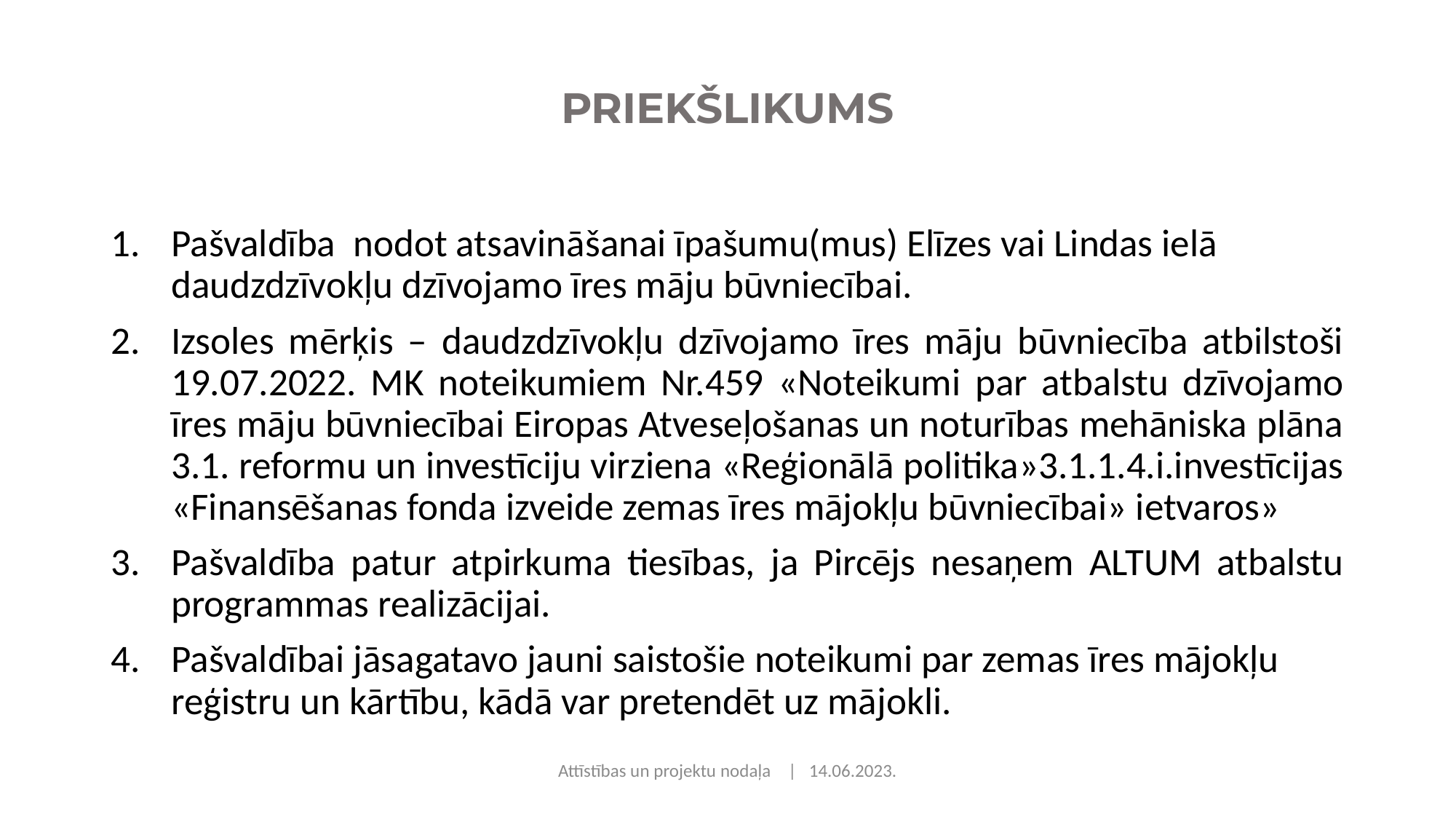

# PRIEKŠLIKUMS
Pašvaldība  nodot atsavināšanai īpašumu(mus) Elīzes vai Lindas ielā daudzdzīvokļu dzīvojamo īres māju būvniecībai.
Izsoles mērķis – daudzdzīvokļu dzīvojamo īres māju būvniecība atbilstoši 19.07.2022. MK noteikumiem Nr.459 «Noteikumi par atbalstu dzīvojamo īres māju būvniecībai Eiropas Atveseļošanas un noturības mehāniska plāna 3.1. reformu un investīciju virziena «Reģionālā politika»3.1.1.4.i.investīcijas «Finansēšanas fonda izveide zemas īres mājokļu būvniecībai» ietvaros»
Pašvaldība patur atpirkuma tiesības, ja Pircējs nesaņem ALTUM atbalstu programmas realizācijai.
Pašvaldībai jāsagatavo jauni saistošie noteikumi par zemas īres mājokļu reģistru un kārtību, kādā var pretendēt uz mājokli.

Attīstības un projektu nodaļa    |   14.06.2023.